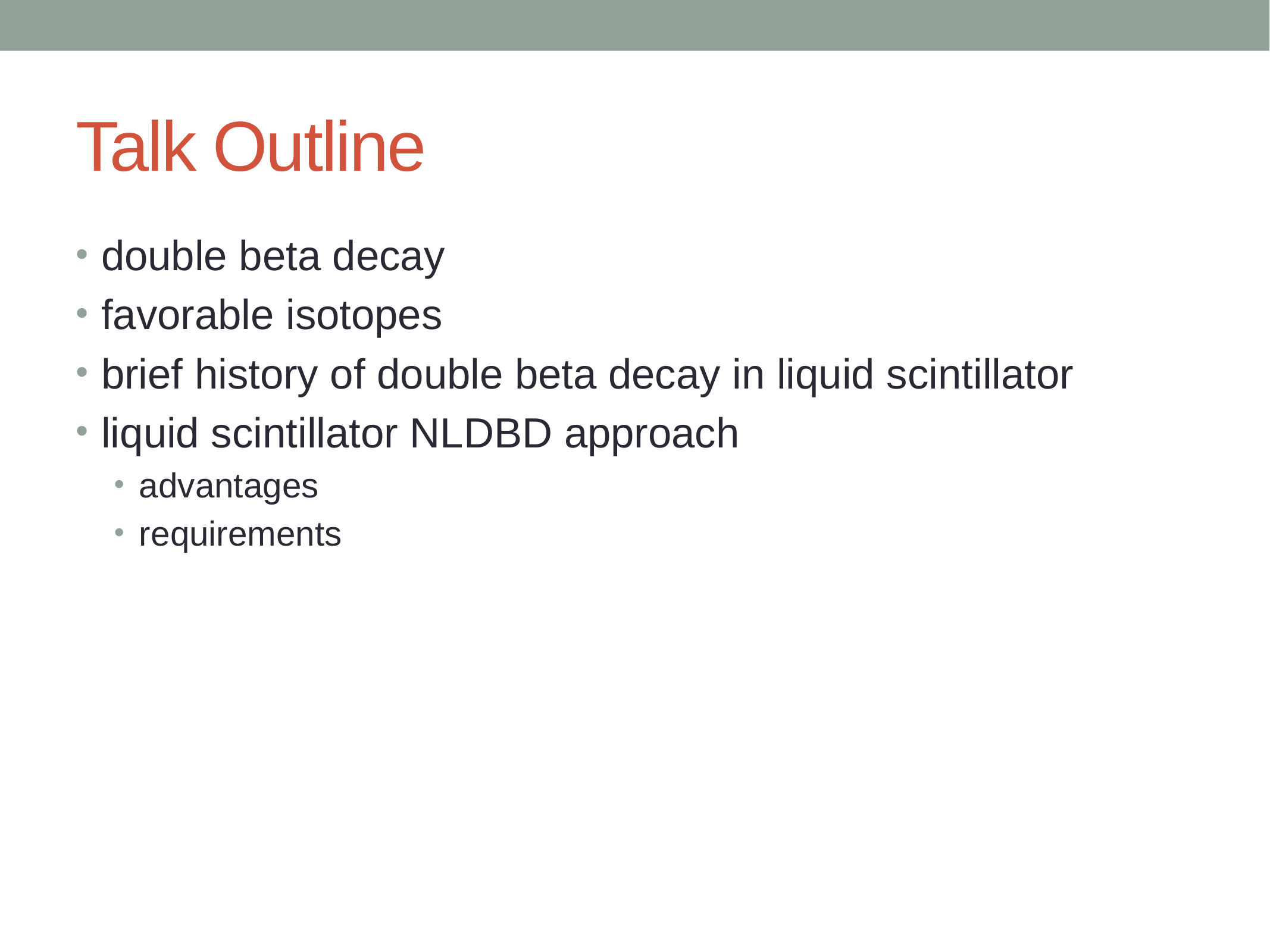

# Talk Outline
double beta decay
favorable isotopes
brief history of double beta decay in liquid scintillator
liquid scintillator NLDBD approach
advantages
requirements